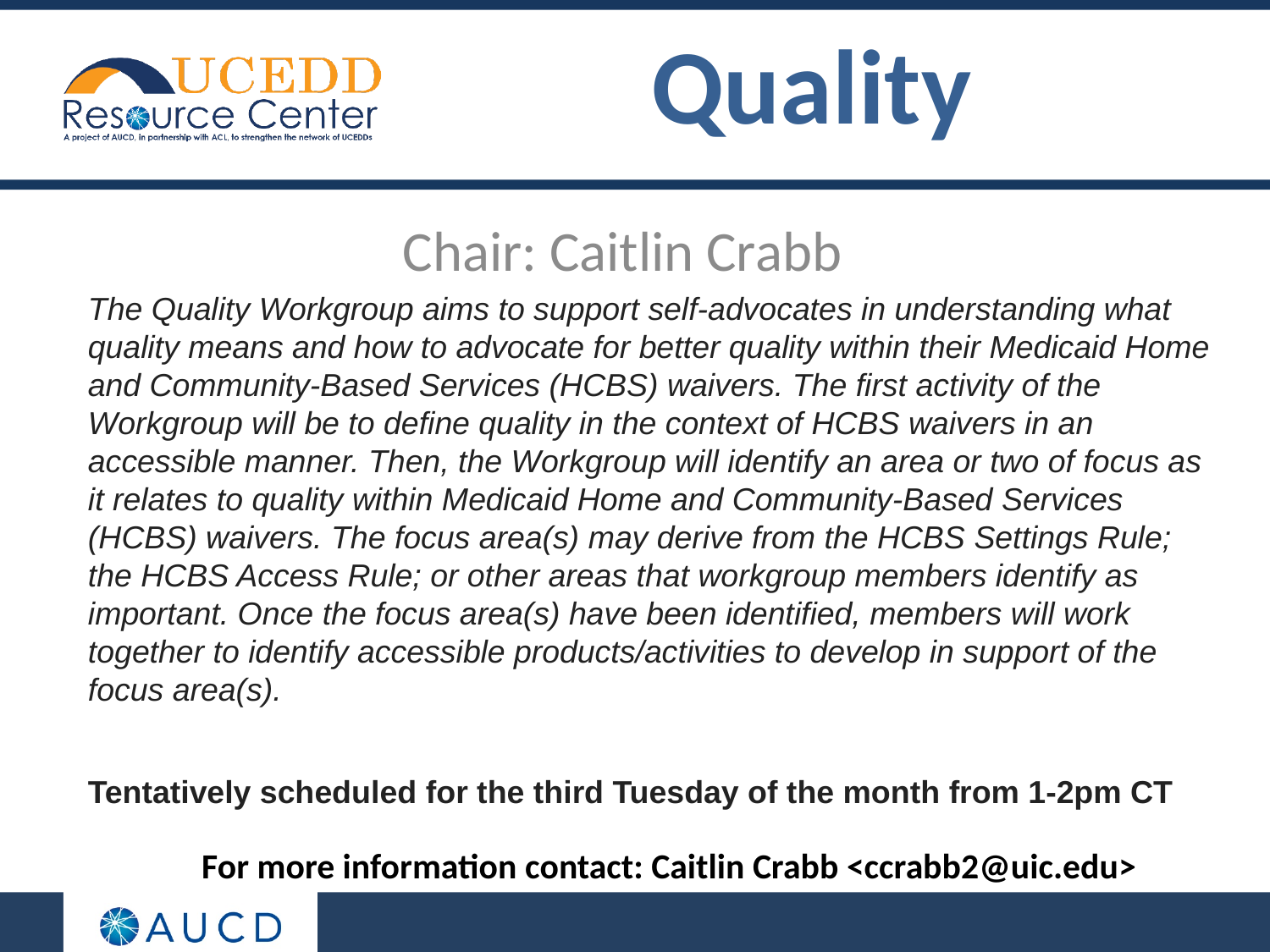

# Quality
Chair: Caitlin Crabb
The Quality Workgroup aims to support self-advocates in understanding what quality means and how to advocate for better quality within their Medicaid Home and Community-Based Services (HCBS) waivers. The first activity of the Workgroup will be to define quality in the context of HCBS waivers in an accessible manner. Then, the Workgroup will identify an area or two of focus as it relates to quality within Medicaid Home and Community-Based Services (HCBS) waivers. The focus area(s) may derive from the HCBS Settings Rule; the HCBS Access Rule; or other areas that workgroup members identify as important. Once the focus area(s) have been identified, members will work together to identify accessible products/activities to develop in support of the focus area(s).
Tentatively scheduled for the third Tuesday of the month from 1-2pm CT
For more information contact: Caitlin Crabb <ccrabb2@uic.edu>